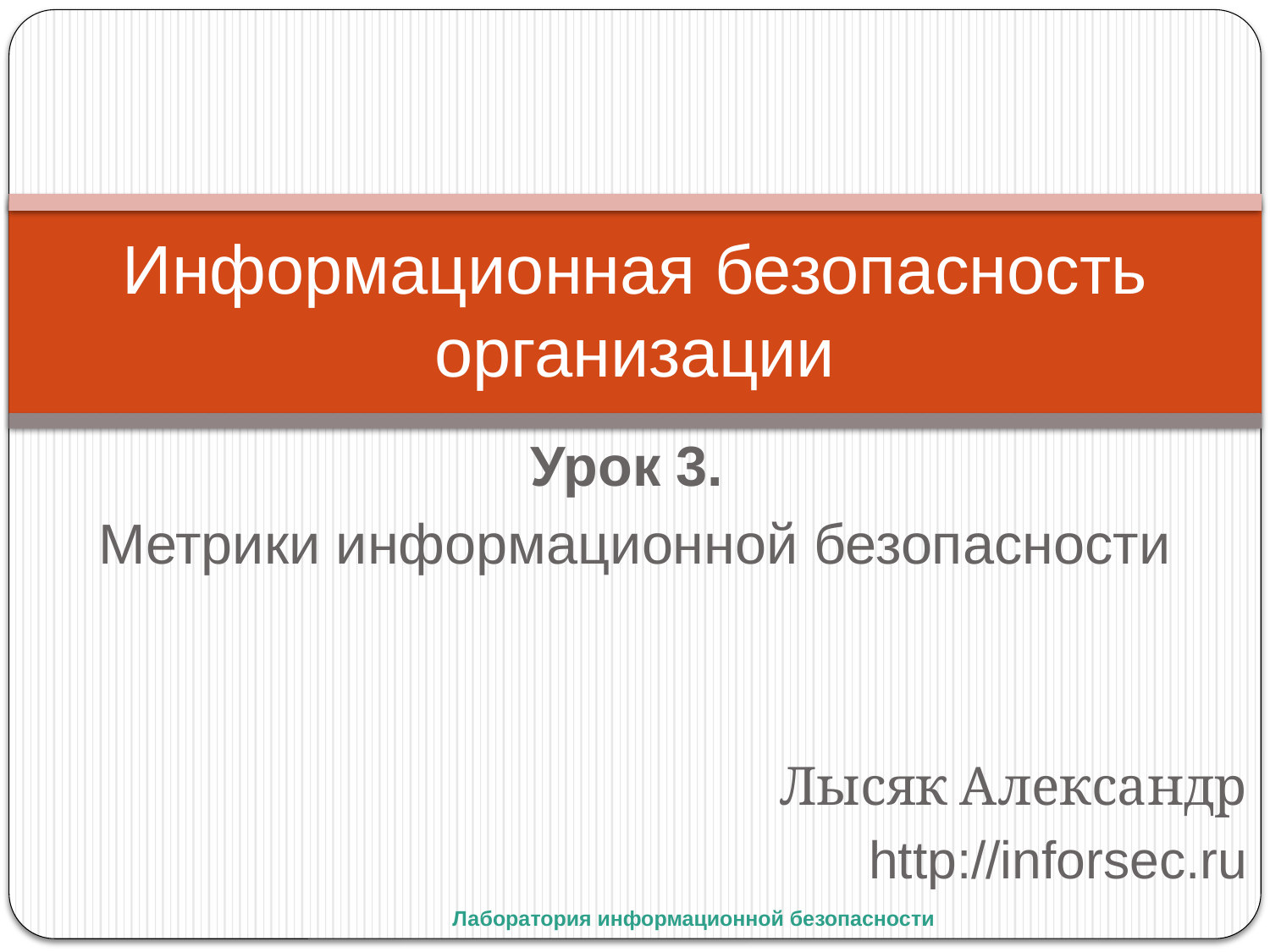

# Информационная безопасность организации
Урок 3.
Метрики информационной безопасности
Лысяк Александр
http://inforsec.ru
Лаборатория информационной безопасности